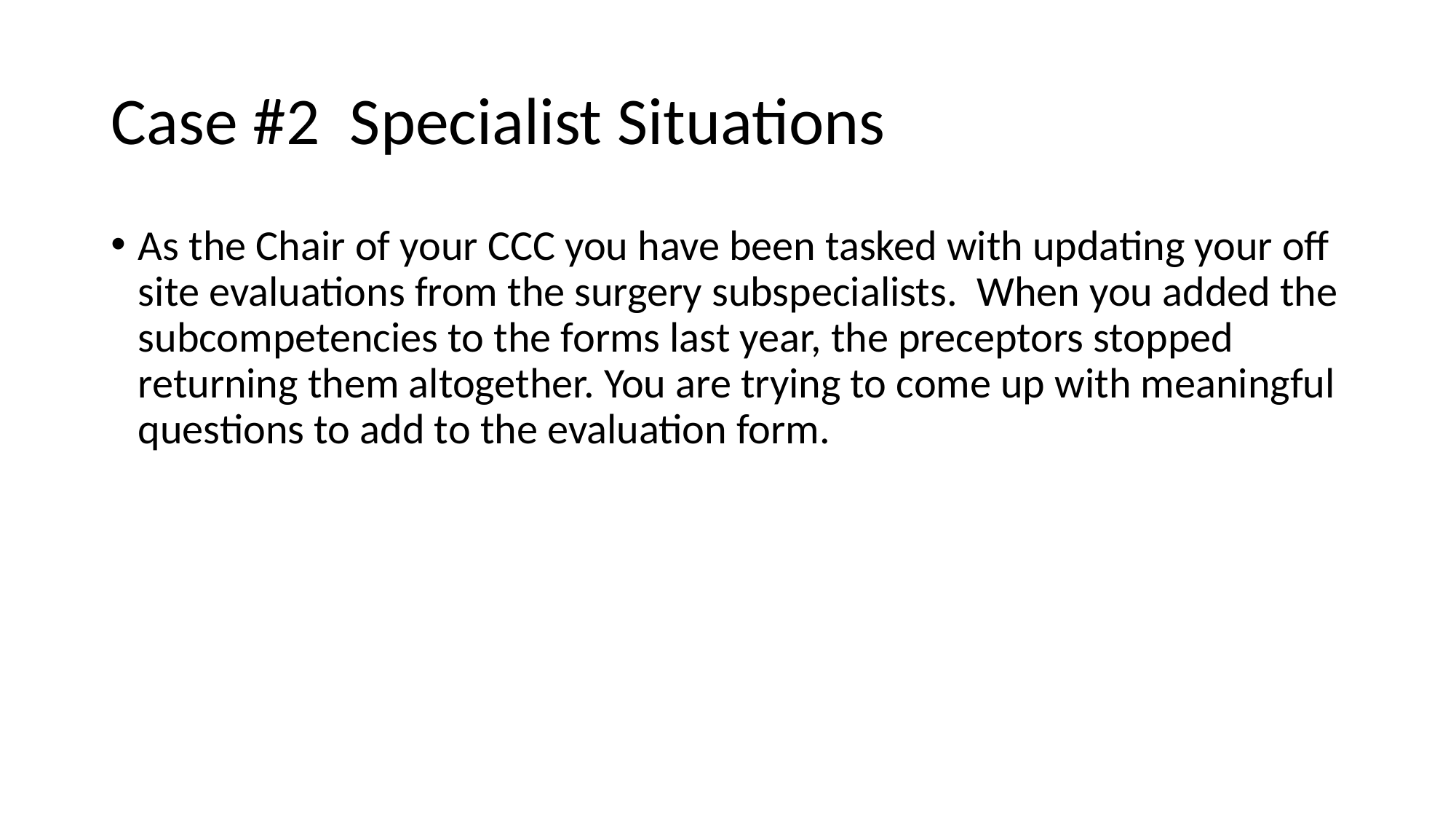

# Case #2  Specialist Situations
As the Chair of your CCC you have been tasked with updating your off site evaluations from the surgery subspecialists.  When you added the subcompetencies to the forms last year, the preceptors stopped returning them altogether. You are trying to come up with meaningful questions to add to the evaluation form.